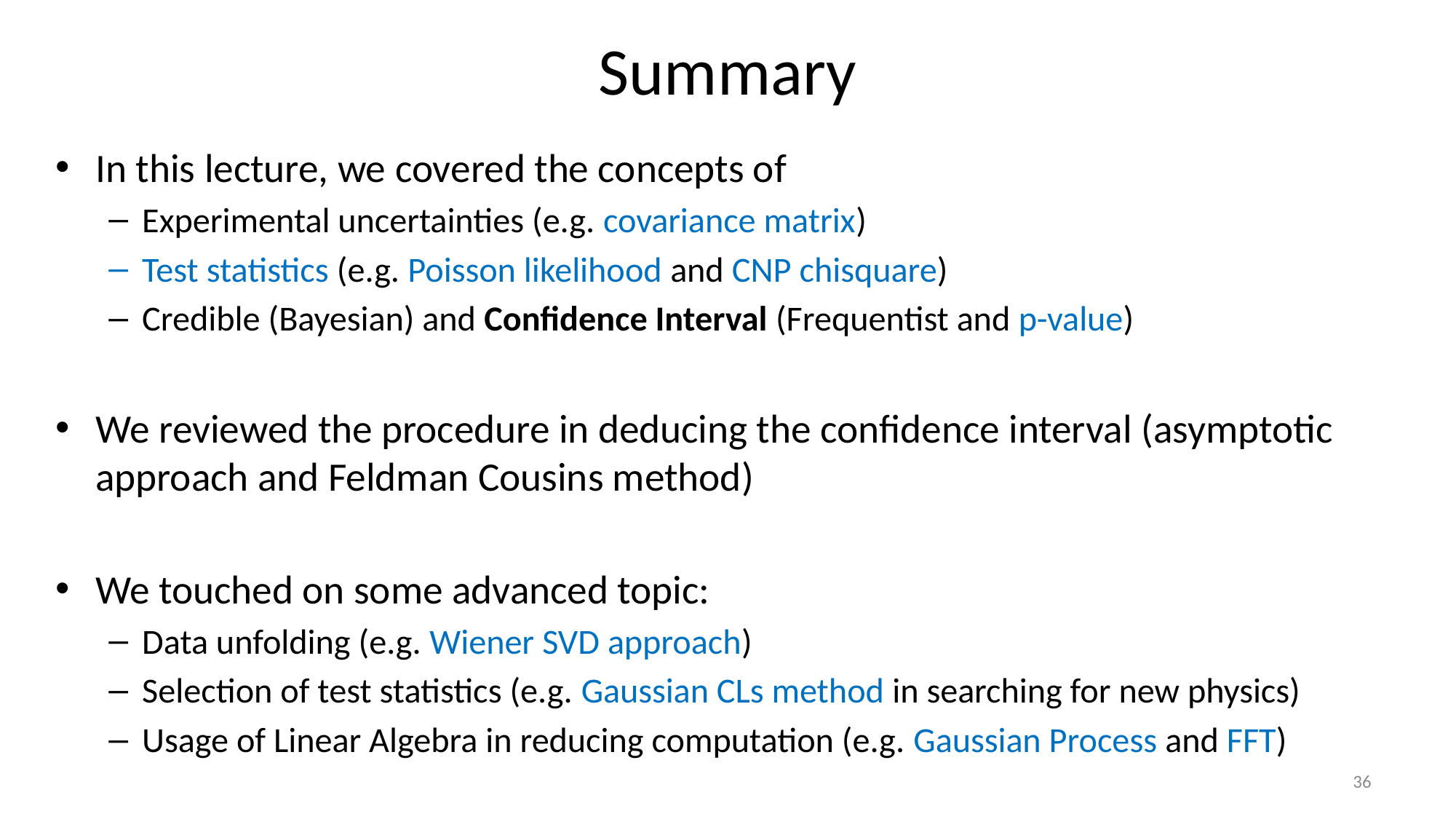

# Summary
In this lecture, we covered the concepts of
Experimental uncertainties (e.g. covariance matrix)
Test statistics (e.g. Poisson likelihood and CNP chisquare)
Credible (Bayesian) and Confidence Interval (Frequentist and p-value)

We reviewed the procedure in deducing the confidence interval (asymptotic approach and Feldman Cousins method)

We touched on some advanced topic:
Data unfolding (e.g. Wiener SVD approach)
Selection of test statistics (e.g. Gaussian CLs method in searching for new physics)
Usage of Linear Algebra in reducing computation (e.g. Gaussian Process and FFT)

36